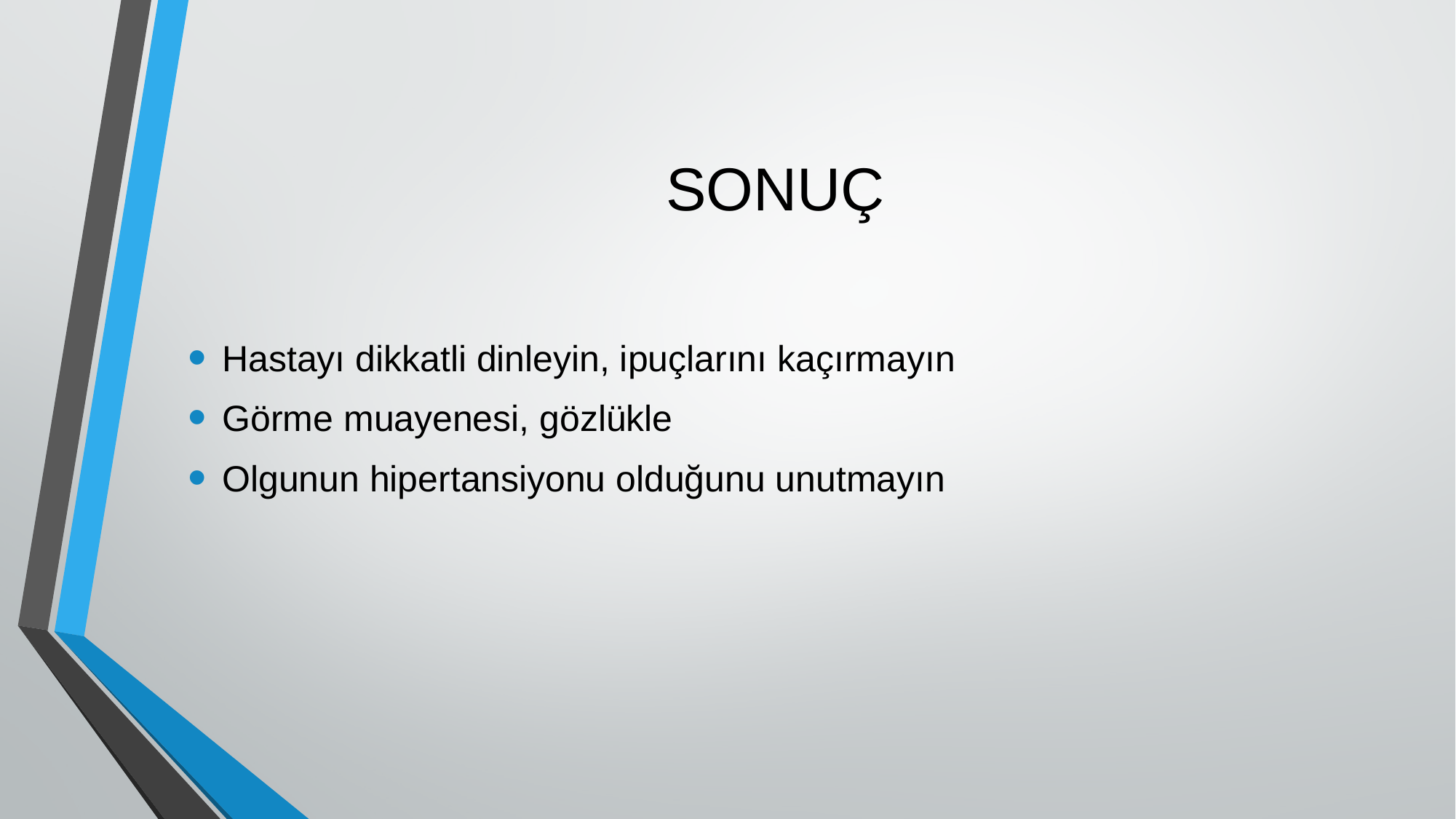

# SONUÇ

Hastayı dikkatli dinleyin, ipuçlarını kaçırmayın
Görme muayenesi, gözlükle
Olgunun hipertansiyonu olduğunu unutmayın